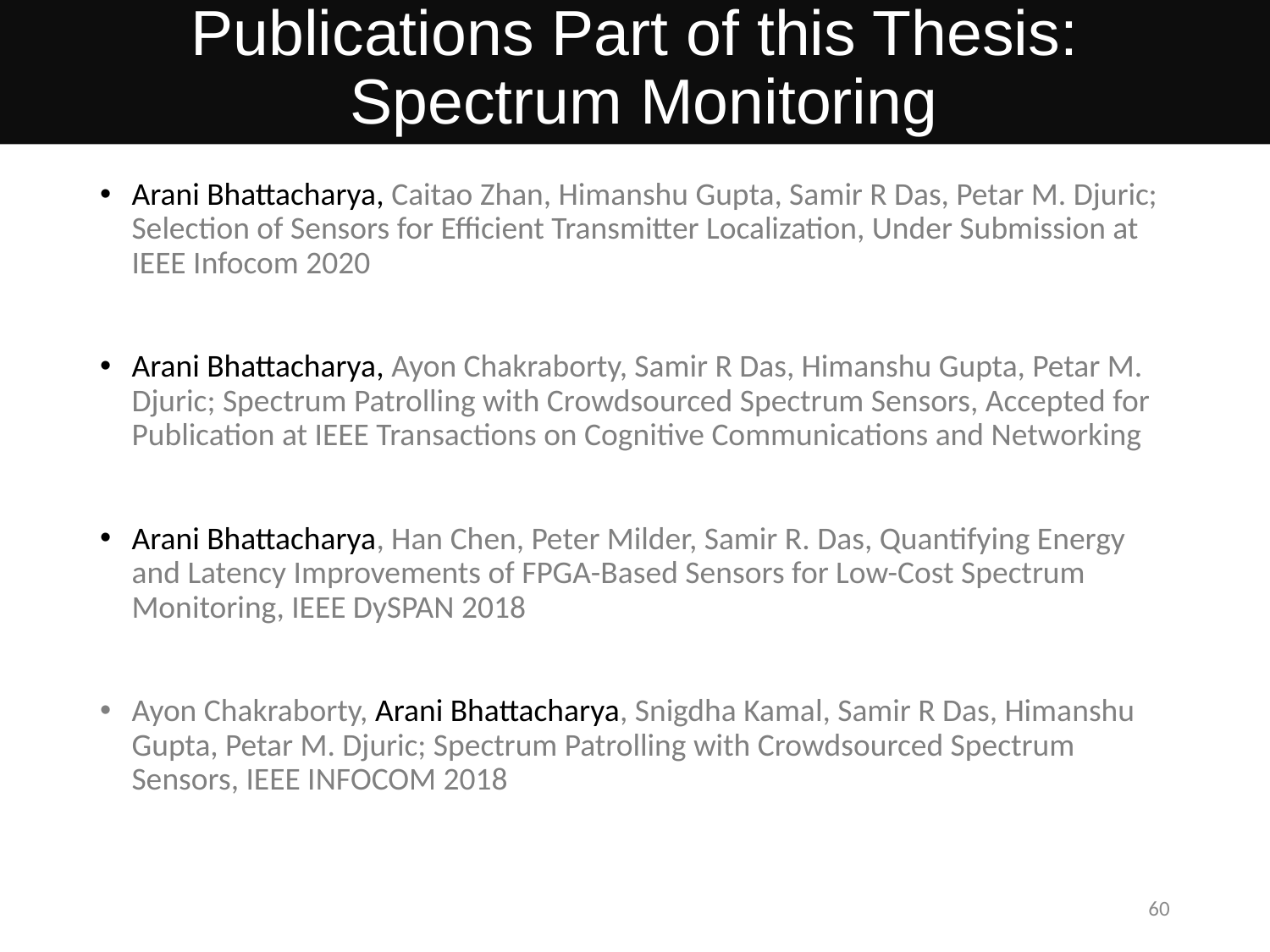

Publications Part of this Thesis:
 Spectrum Monitoring
Arani Bhattacharya, Caitao Zhan, Himanshu Gupta, Samir R Das, Petar M. Djuric; Selection of Sensors for Efficient Transmitter Localization, Under Submission at IEEE Infocom 2020

Arani Bhattacharya, Ayon Chakraborty, Samir R Das, Himanshu Gupta, Petar M. Djuric; Spectrum Patrolling with Crowdsourced Spectrum Sensors, Accepted for Publication at IEEE Transactions on Cognitive Communications and Networking

Arani Bhattacharya, Han Chen, Peter Milder, Samir R. Das, Quantifying Energy and Latency Improvements of FPGA-Based Sensors for Low-Cost Spectrum Monitoring, IEEE DySPAN 2018

Ayon Chakraborty, Arani Bhattacharya, Snigdha Kamal, Samir R Das, Himanshu Gupta, Petar M. Djuric; Spectrum Patrolling with Crowdsourced Spectrum Sensors, IEEE INFOCOM 2018

60